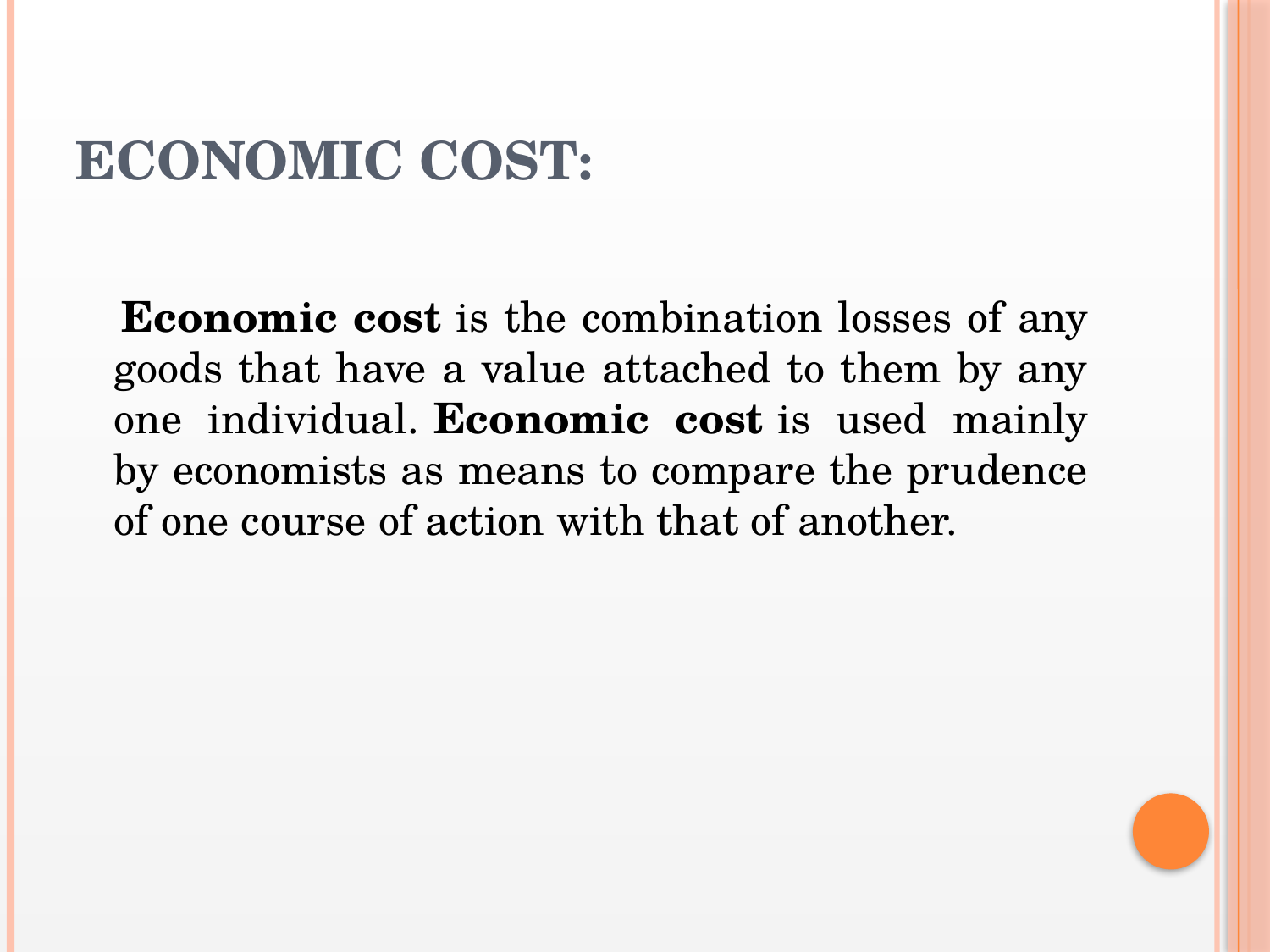

# Economic cost:

   Economic cost is the combination losses of any goods that have a value attached to them by any one individual. Economic cost is used mainly by economists as means to compare the prudence of one course of action with that of another.